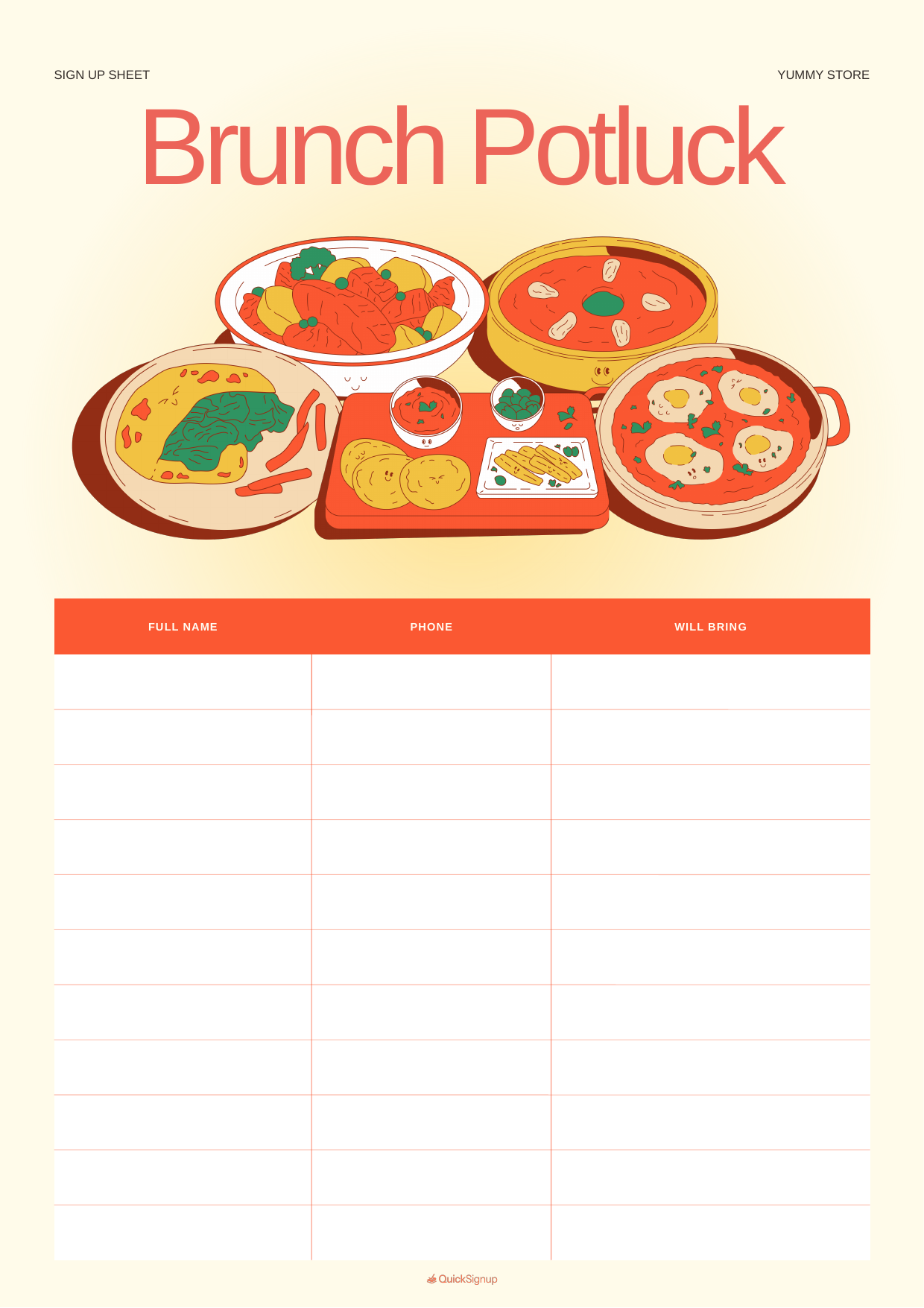

SIGN UP SHEET
YUMMY STORE
Brunch Potluck
FULL NAME
PHONE
WILL BRING